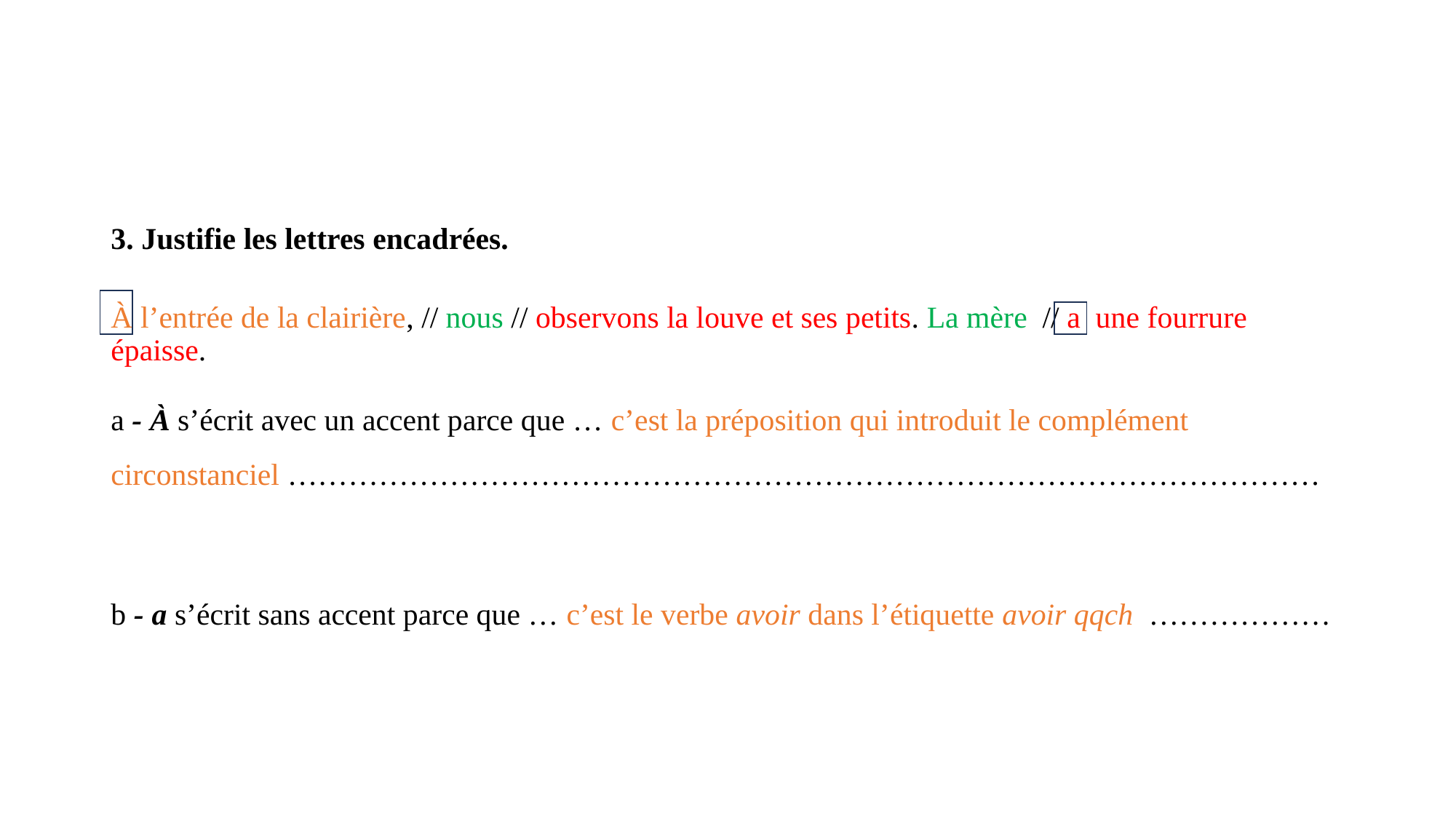

#
3. Justifie les lettres encadrées.

À l’entrée de la clairière, // nous // observons la louve et ses petits. La mère  // a  une fourrure épaisse.
a - À s’écrit avec un accent parce que … c’est la préposition qui introduit le complément circonstanciel …………………………………………………………………………………………

b - a s’écrit sans accent parce que … c’est le verbe avoir dans l’étiquette avoir qqch  ………………